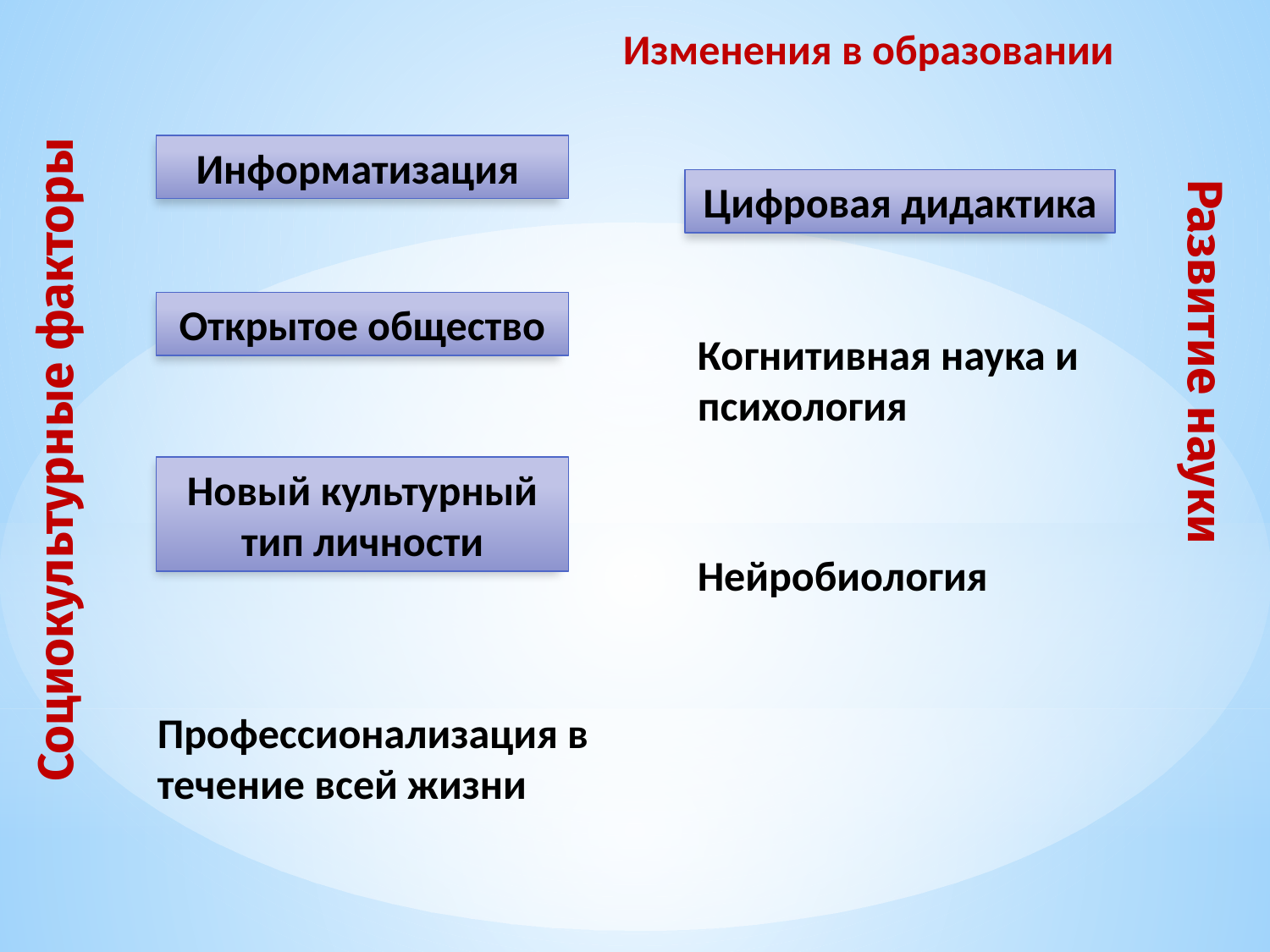

Изменения в образовании
Социокультурные факторы
Информатизация
Развитие науки
Цифровая дидактика
Открытое общество
Когнитивная наука и психология
Новый культурный тип личности
Нейробиология
Профессионализация в течение всей жизни